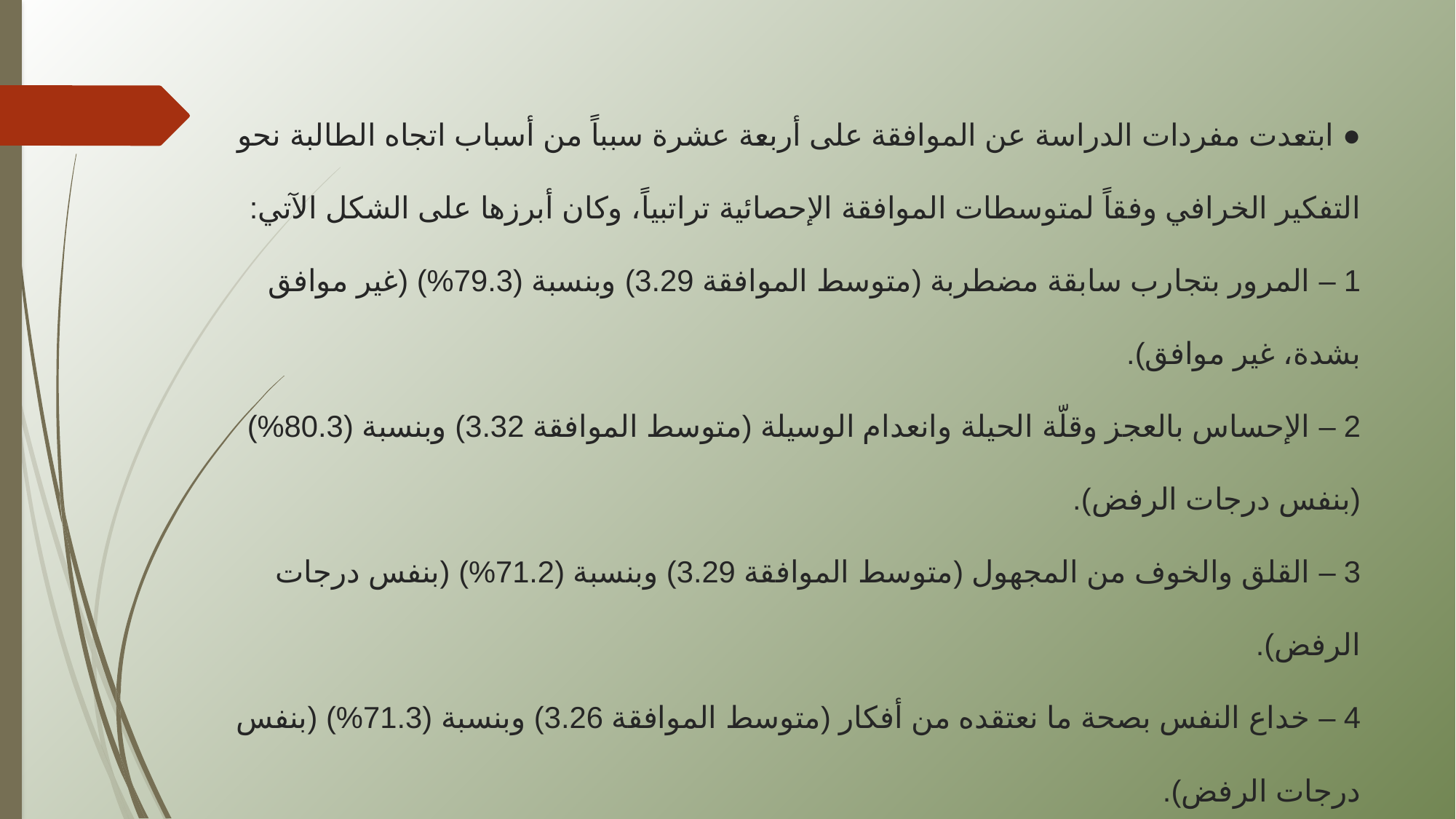

# ● ابتعدت مفردات الدراسة عن الموافقة على أربعة عشرة سبباً من أسباب اتجاه الطالبة نحو التفكير الخرافي وفقاً لمتوسطات الموافقة الإحصائية تراتبياً، وكان أبرزها على الشكل الآتي: 1 – المرور بتجارب سابقة مضطربة (متوسط الموافقة 3.29) وبنسبة (79.3%) (غير موافق بشدة، غير موافق). 2 – الإحساس بالعجز وقلّة الحيلة وانعدام الوسيلة (متوسط الموافقة 3.32) وبنسبة (80.3%) (بنفس درجات الرفض). 3 – القلق والخوف من المجهول (متوسط الموافقة 3.29) وبنسبة (71.2%) (بنفس درجات الرفض). 4 – خداع النفس بصحة ما نعتقده من أفكار (متوسط الموافقة 3.26) وبنسبة (71.3%) (بنفس درجات الرفض). .